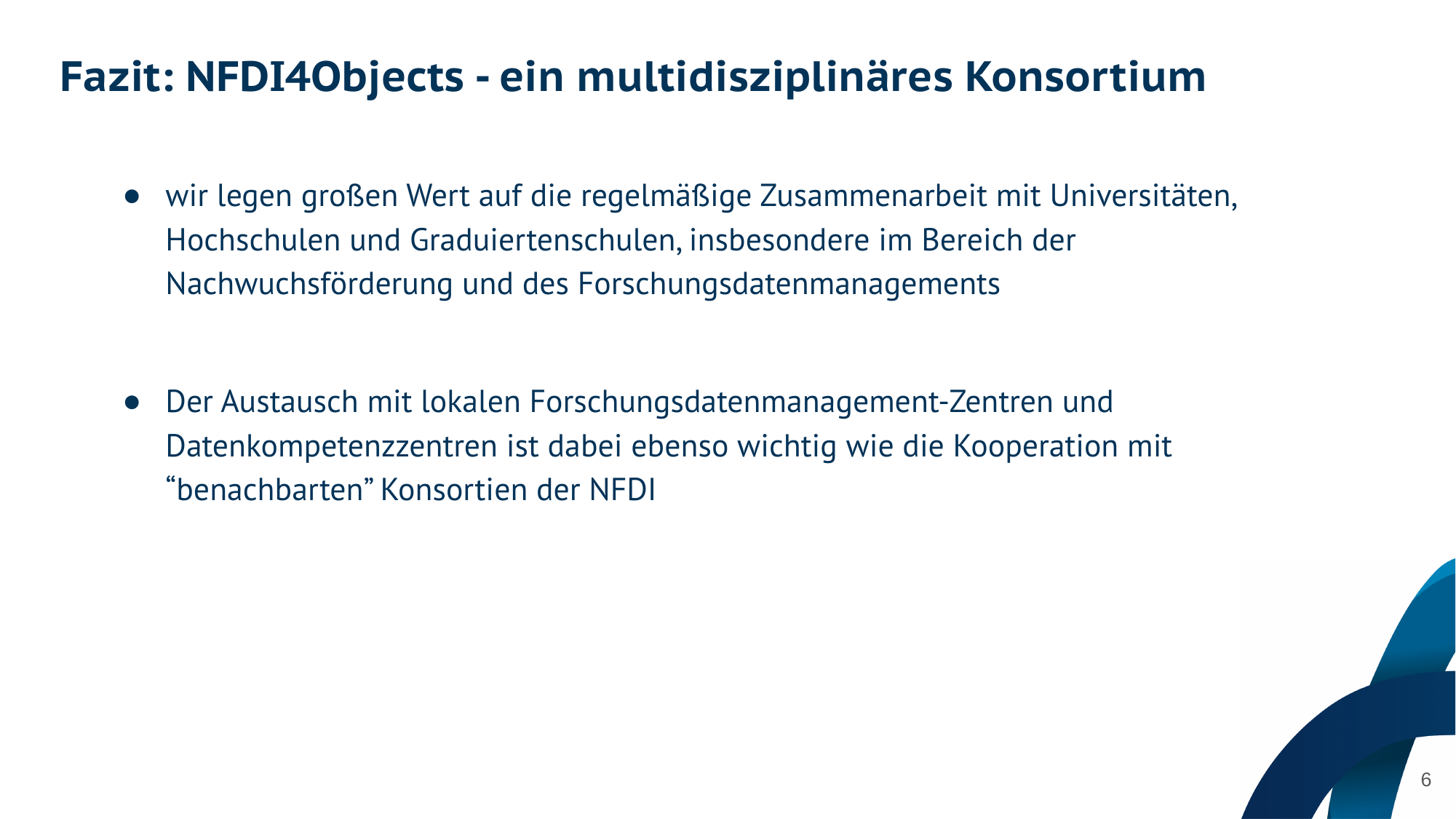

# Fazit: NFDI4Objects - ein multidisziplinäres Konsortium
wir legen großen Wert auf die regelmäßige Zusammenarbeit mit Universitäten, Hochschulen und Graduiertenschulen, insbesondere im Bereich der Nachwuchsförderung und des Forschungsdatenmanagements

Der Austausch mit lokalen Forschungsdatenmanagement-Zentren und Datenkompetenzzentren ist dabei ebenso wichtig wie die Kooperation mit “benachbarten” Konsortien der NFDI
6